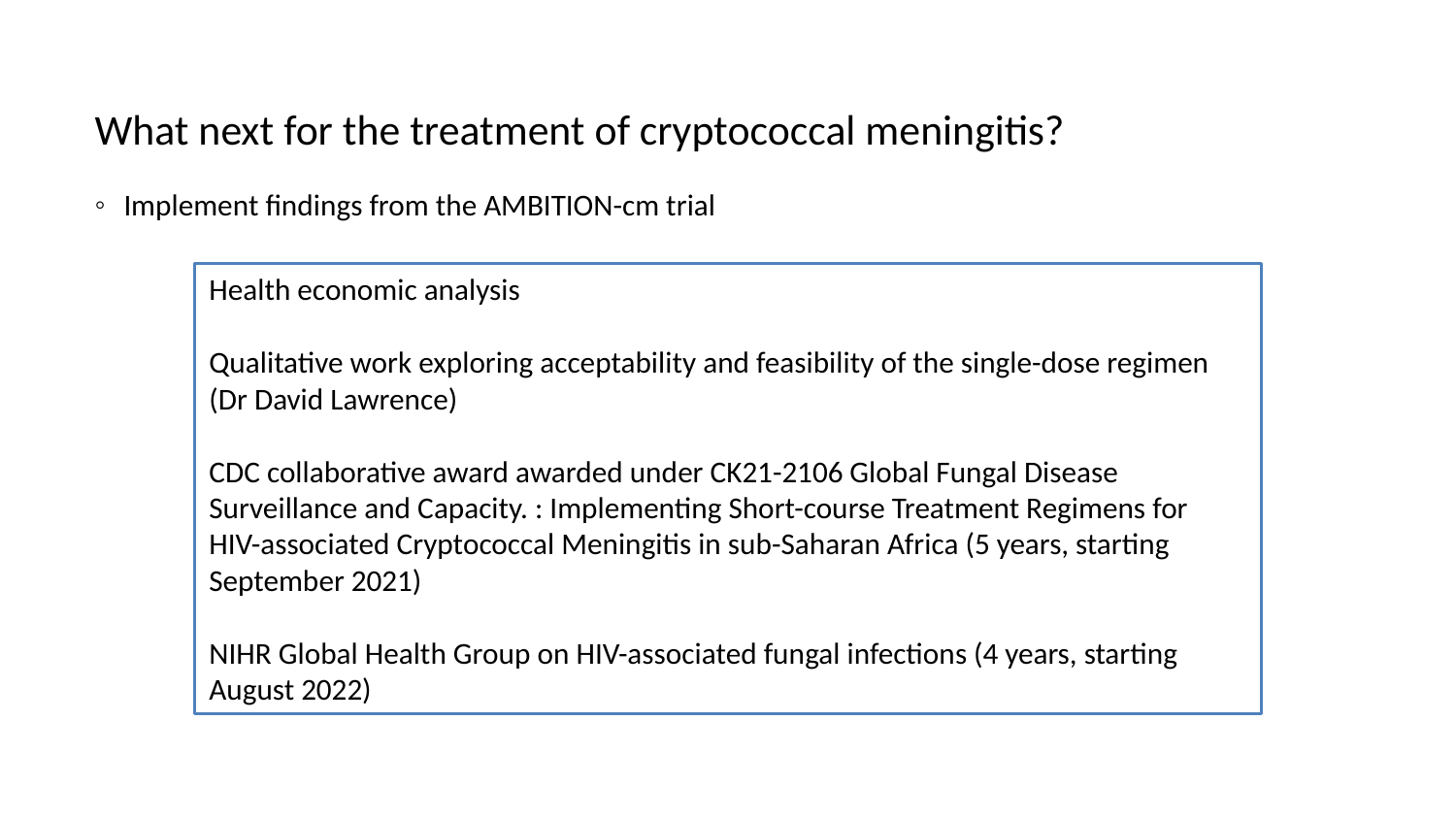

What next for the treatment of cryptococcal meningitis?

Implement findings from the AMBITION-cm trial

Health economic analysis

Qualitative work exploring acceptability and feasibility of the single-dose regimen (Dr David Lawrence)

CDC collaborative award awarded under CK21-2106 Global Fungal Disease Surveillance and Capacity. : Implementing Short-course Treatment Regimens for HIV-associated Cryptococcal Meningitis in sub-Saharan Africa (5 years, starting September 2021)

NIHR Global Health Group on HIV-associated fungal infections (4 years, starting August 2022)